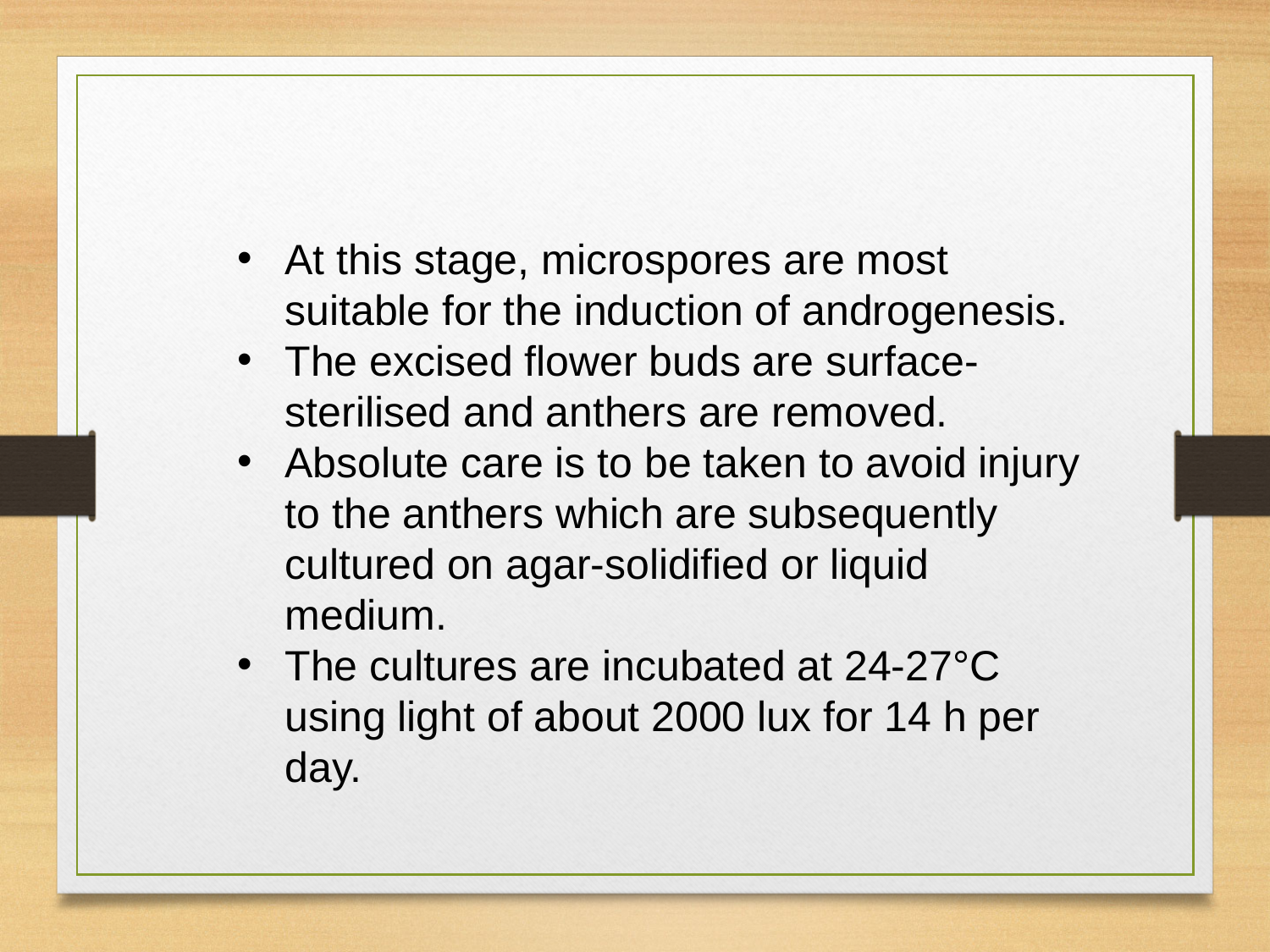

At this stage, microspores are most suitable for the induction of androgenesis.
The excised flower buds are surface-sterilised and anthers are removed.
Absolute care is to be taken to avoid injury to the anthers which are subsequently cultured on agar-solidified or liquid medium.
The cultures are incubated at 24-27°C using light of about 2000 lux for 14 h per day.